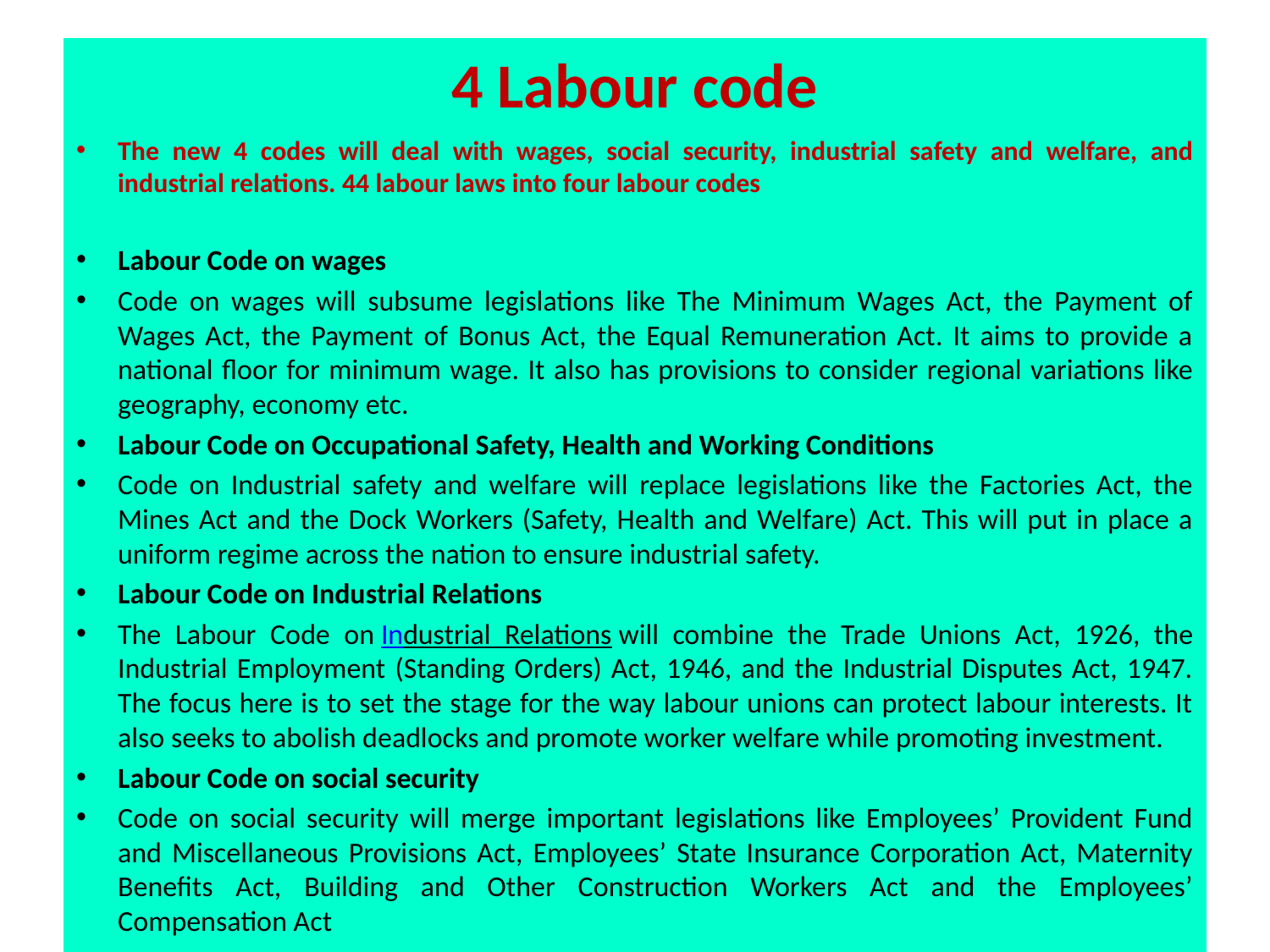

# 4 Labour code
The new 4 codes will deal with wages, social security, industrial safety and welfare, and industrial relations. 44 labour laws into four labour codes

Labour Code on wages
Code on wages will subsume legislations like The Minimum Wages Act, the Payment of Wages Act, the Payment of Bonus Act, the Equal Remuneration Act. It aims to provide a national floor for minimum wage. It also has provisions to consider regional variations like geography, economy etc.
Labour Code on Occupational Safety, Health and Working Conditions
Code on Industrial safety and welfare will replace legislations like the Factories Act, the Mines Act and the Dock Workers (Safety, Health and Welfare) Act. This will put in place a uniform regime across the nation to ensure industrial safety.
Labour Code on Industrial Relations
The Labour Code on Industrial Relations will combine the Trade Unions Act, 1926, the Industrial Employment (Standing Orders) Act, 1946, and the Industrial Disputes Act, 1947. The focus here is to set the stage for the way labour unions can protect labour interests. It also seeks to abolish deadlocks and promote worker welfare while promoting investment.
Labour Code on social security
Code on social security will merge important legislations like Employees’ Provident Fund and Miscellaneous Provisions Act, Employees’ State Insurance Corporation Act, Maternity Benefits Act, Building and Other Construction Workers Act and the Employees’ Compensation Act

Compiled by Dr.T.Kumuthavalli, DLL, BDU
25